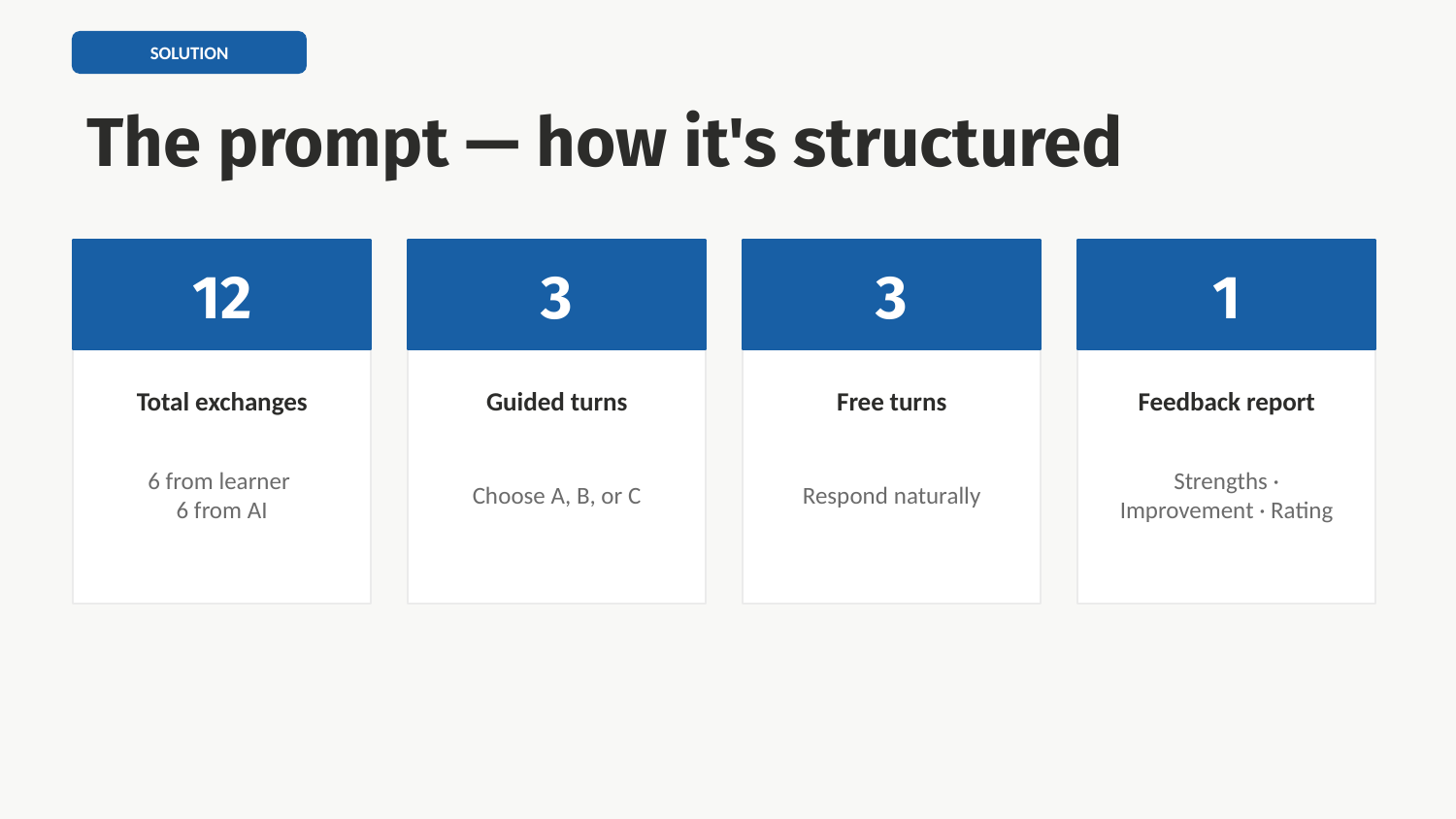

SOLUTION
The prompt — how it's structured

12

3

3

1
Total exchanges
Guided turns
Free turns
Feedback report
6 from learner
6 from AI
Choose A, B, or C
Respond naturally
Strengths · Improvement · Rating